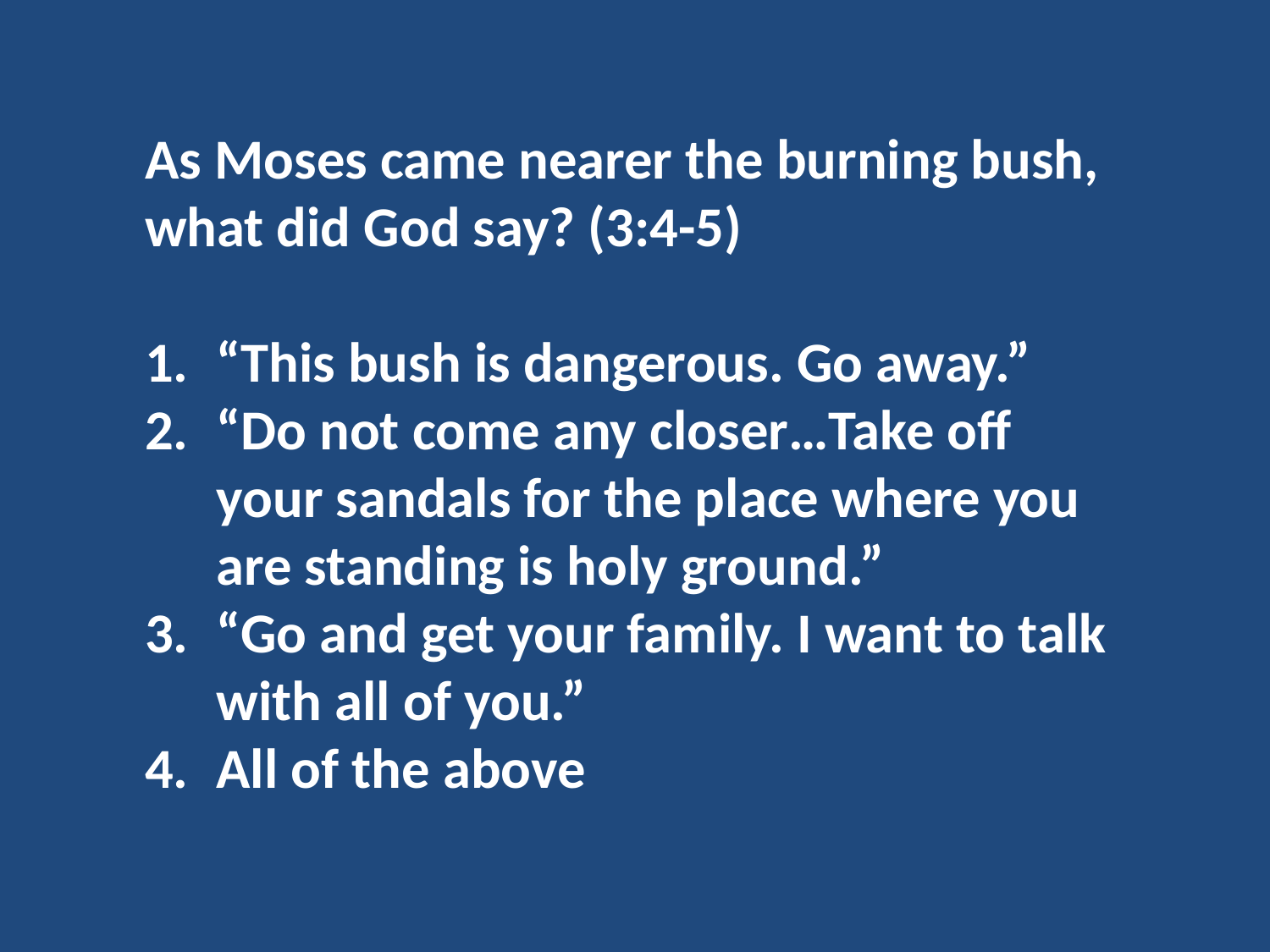

As Moses came nearer the burning bush, what did God say? (3:4-5)

“This bush is dangerous. Go away.”
“Do not come any closer…Take off your sandals for the place where you are standing is holy ground.”
“Go and get your family. I want to talk with all of you.”
All of the above